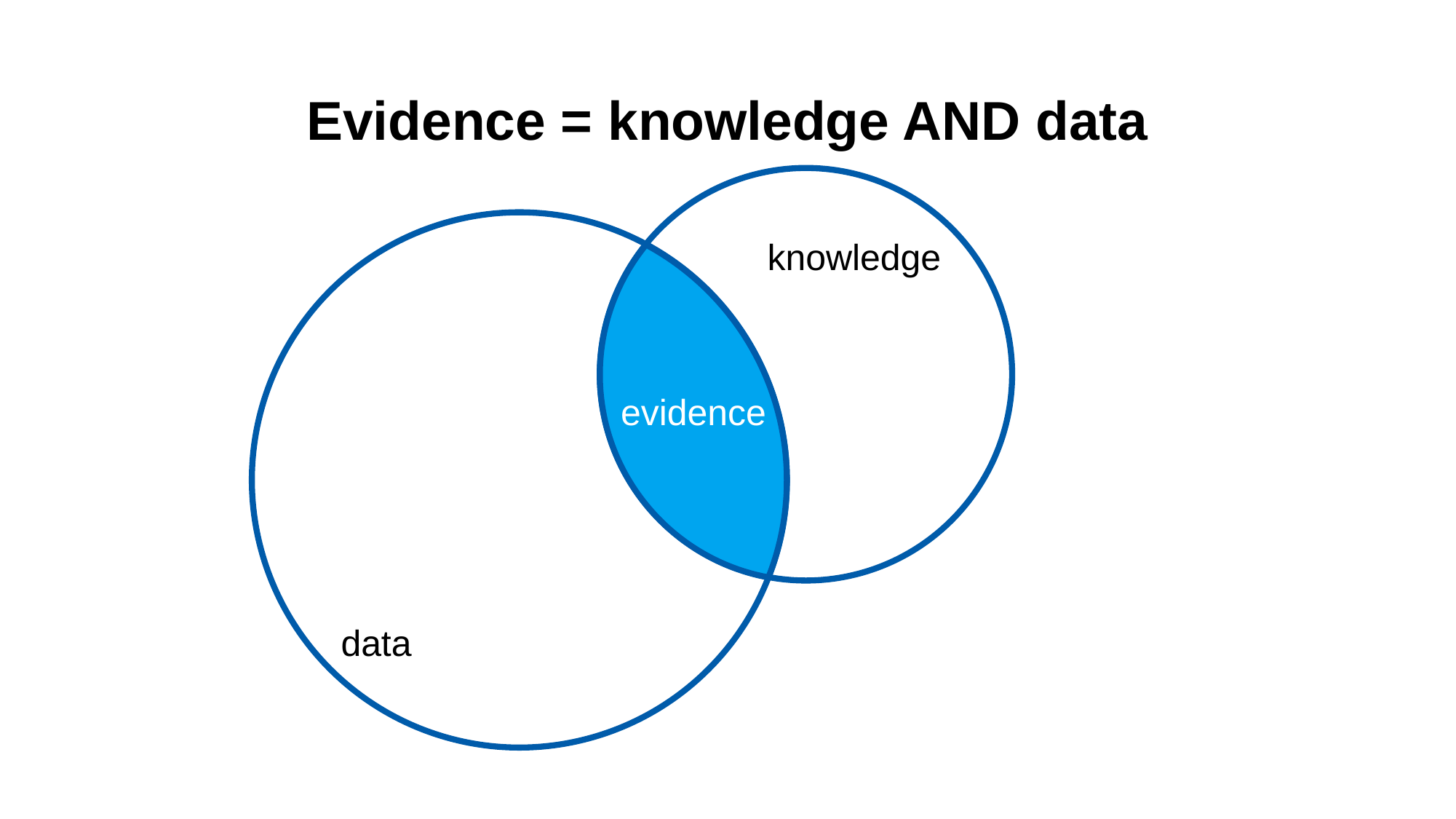

# Evidence = knowledge AND data
knowledge
data
evidence